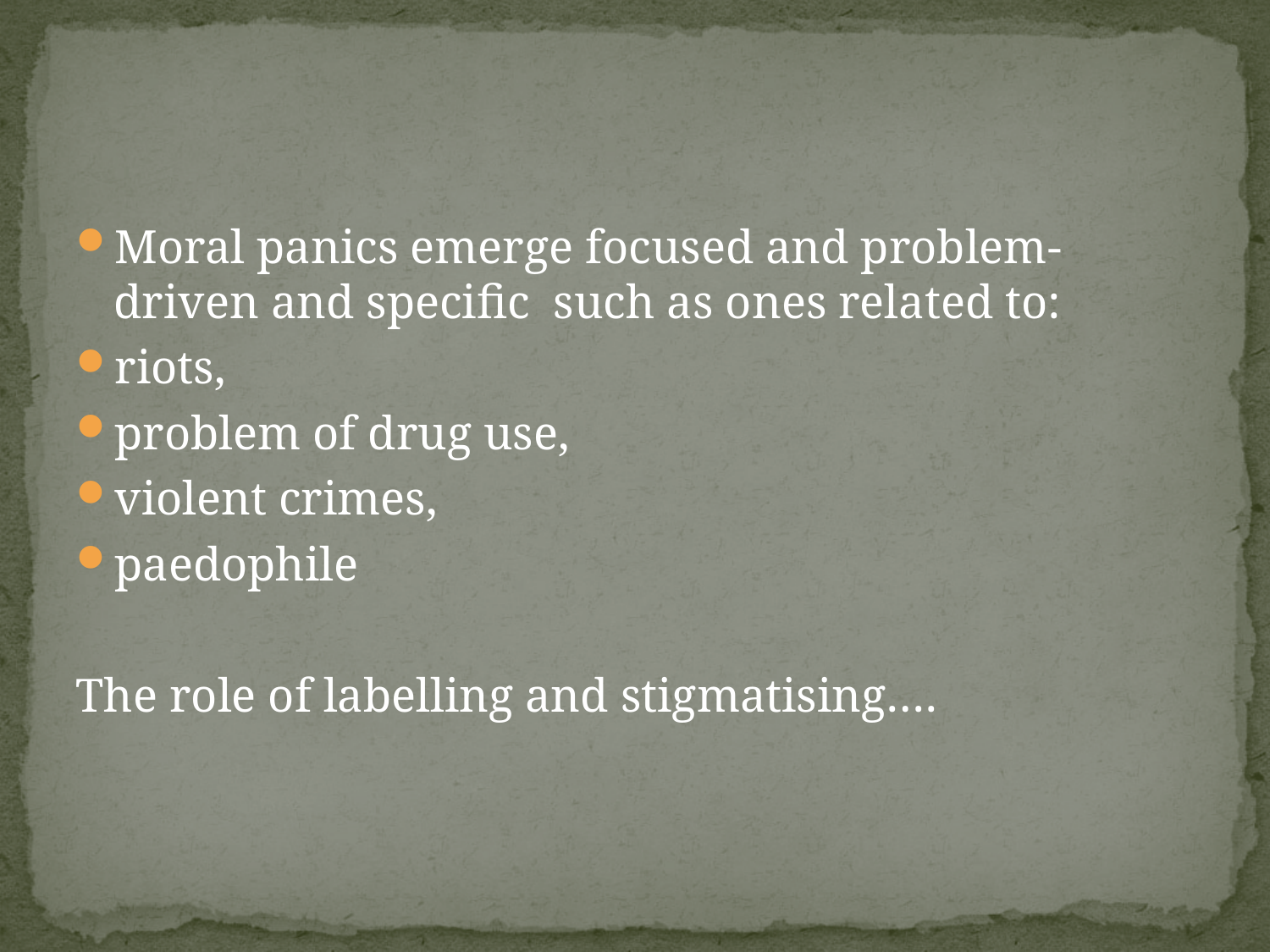

#
Moral panics emerge focused and problem-driven and specific  such as ones related to:
riots,
problem of drug use,
violent crimes,
paedophile

The role of labelling and stigmatising….